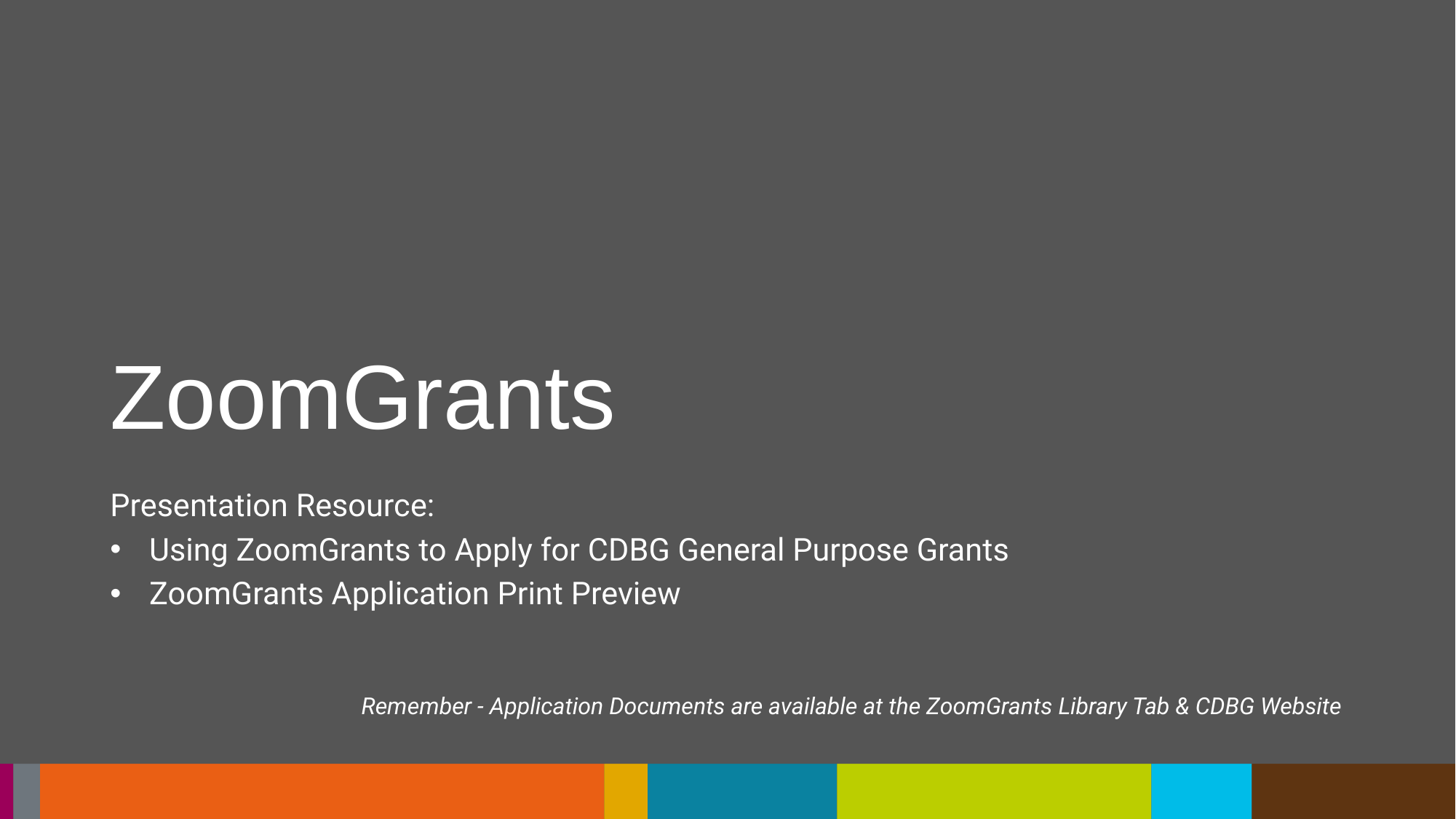

# ZoomGrants
Presentation Resource:
Using ZoomGrants to Apply for CDBG General Purpose Grants
ZoomGrants Application Print Preview

Remember - Application Documents are available at the ZoomGrants Library Tab & CDBG Website